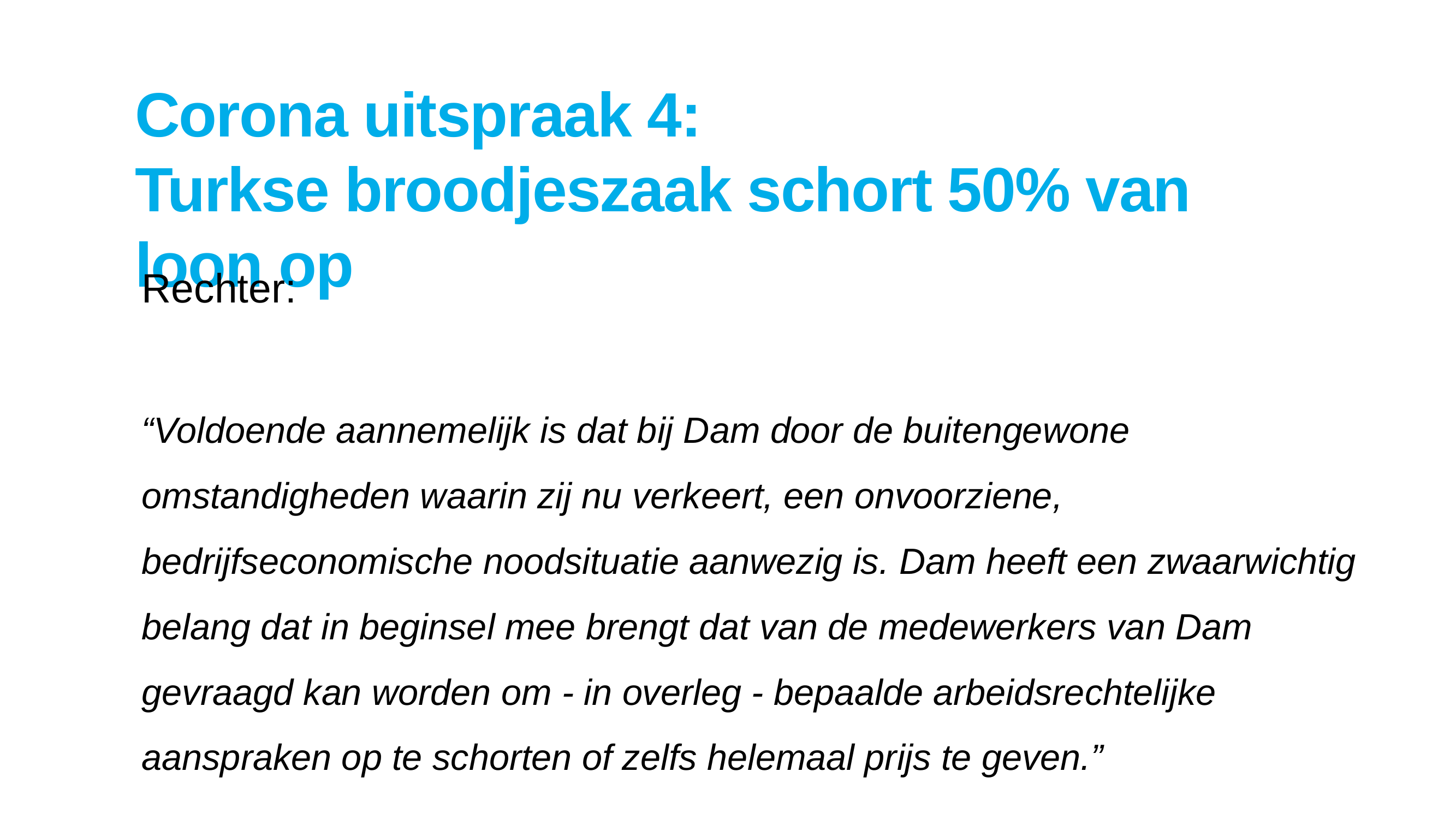

# Corona uitspraak 4: Turkse broodjeszaak schort 50% van loon op

Rechter:

“Voldoende aannemelijk is dat bij Dam door de buitengewone omstandigheden waarin zij nu verkeert, een onvoorziene, bedrijfseconomische noodsituatie aanwezig is. Dam heeft een zwaarwichtig belang dat in beginsel mee brengt dat van de medewerkers van Dam gevraagd kan worden om - in overleg - bepaalde arbeidsrechtelijke aanspraken op te schorten of zelfs helemaal prijs te geven.”